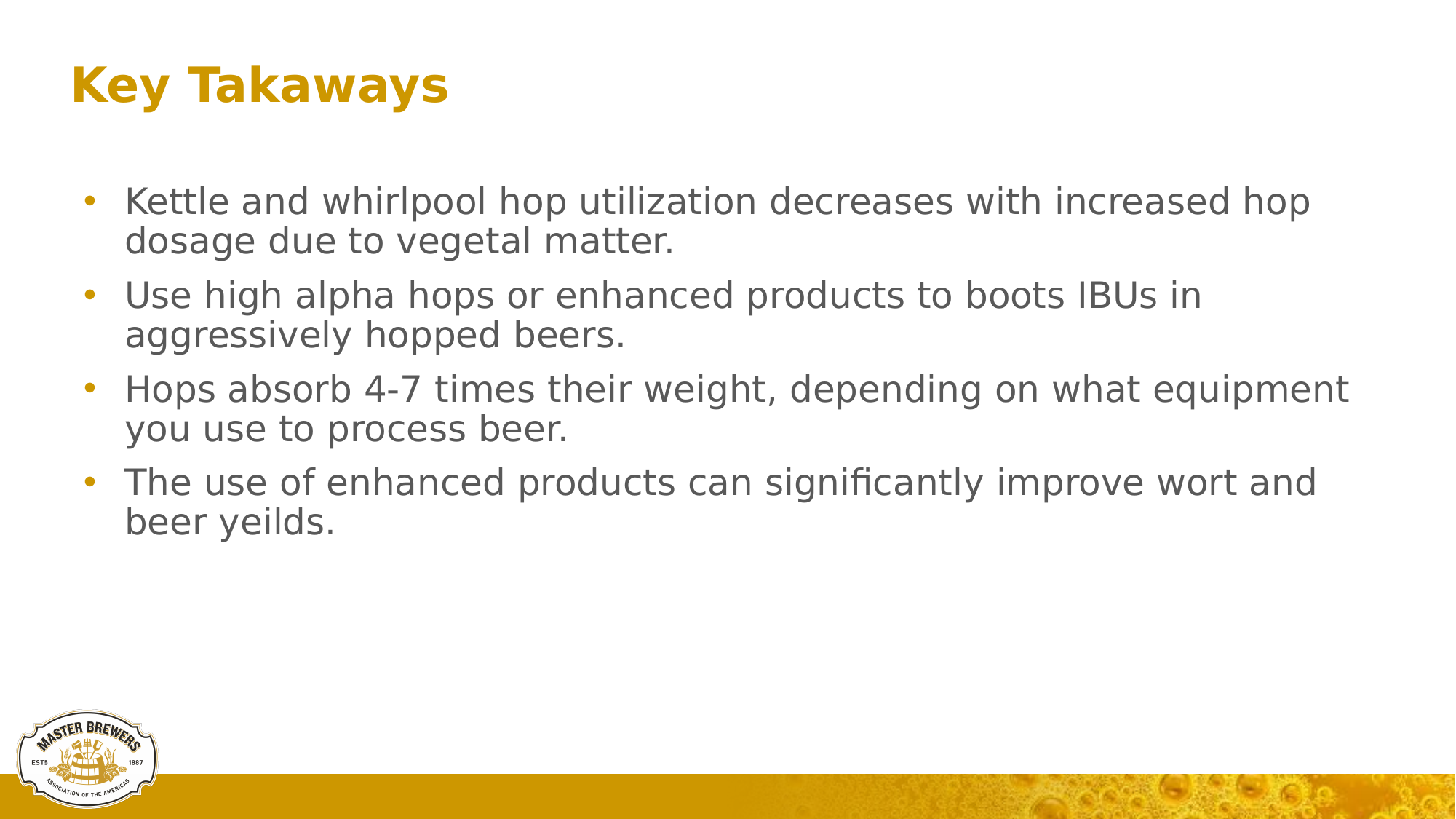

# Key Takaways
Kettle and whirlpool hop utilization decreases with increased hop dosage due to vegetal matter.
Use high alpha hops or enhanced products to boots IBUs in aggressively hopped beers.
Hops absorb 4-7 times their weight, depending on what equipment you use to process beer.
The use of enhanced products can significantly improve wort and beer yeilds.